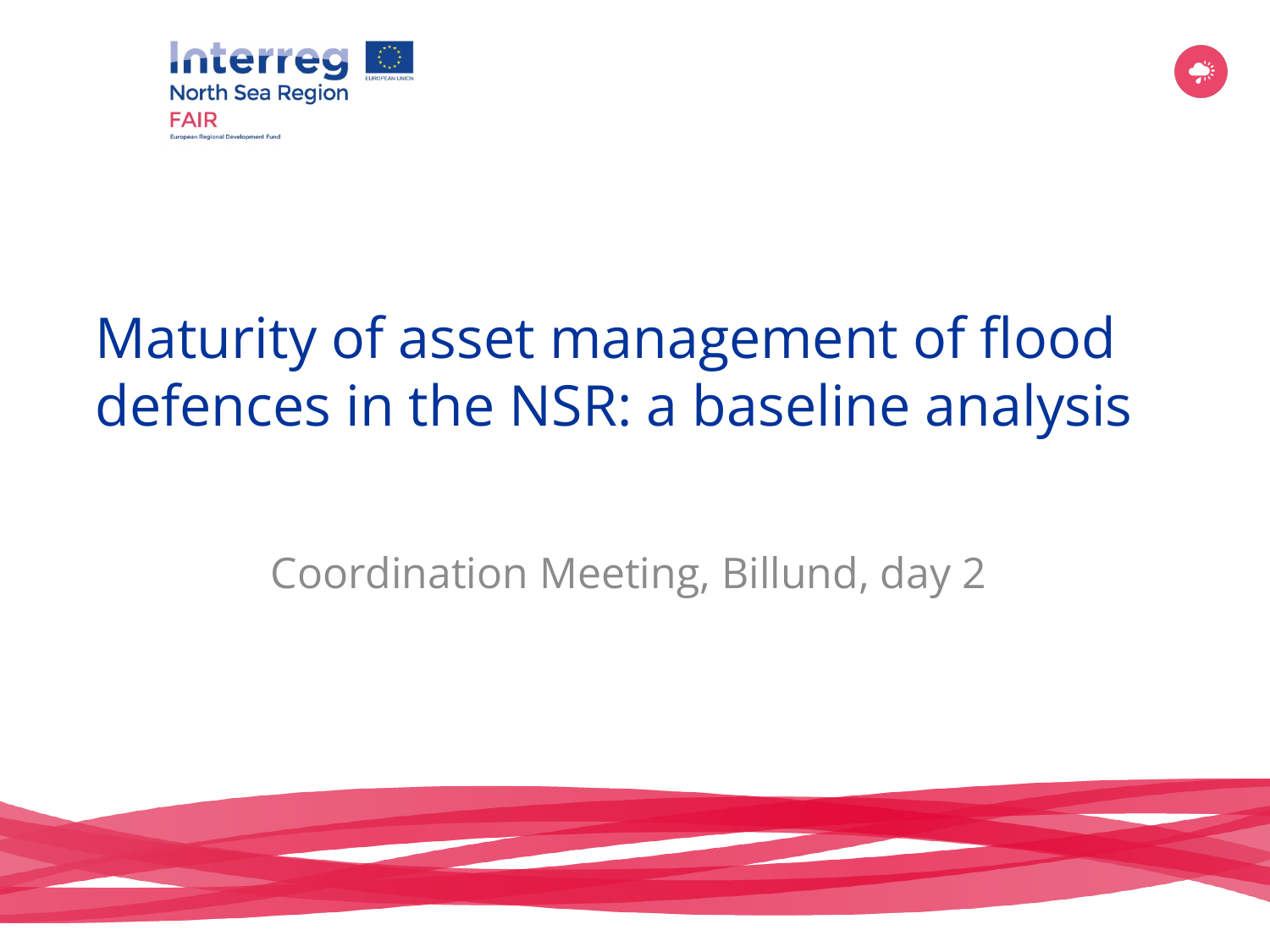

# Maturity of asset management of flood defences in the NSR: a baseline analysis
Coordination Meeting, Billund, day 2